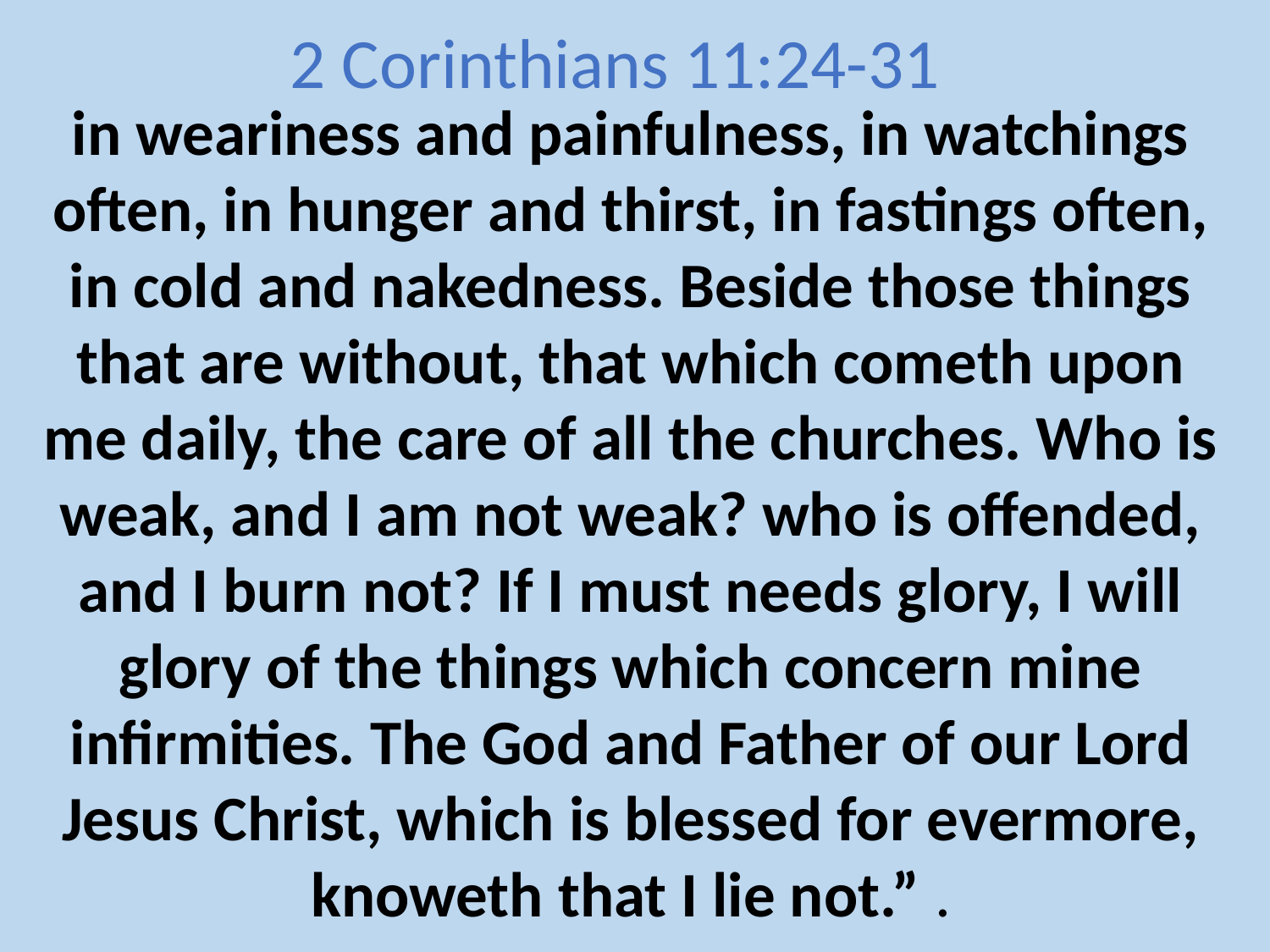

2 Corinthians 11:24-31
in weariness and painfulness, in watchings often, in hunger and thirst, in fastings often, in cold and nakedness. Beside those things that are without, that which cometh upon me daily, the care of all the churches. Who is weak, and I am not weak? who is offended, and I burn not? If I must needs glory, I will glory of the things which concern mine infirmities. The God and Father of our Lord Jesus Christ, which is blessed for evermore, knoweth that I lie not.” .